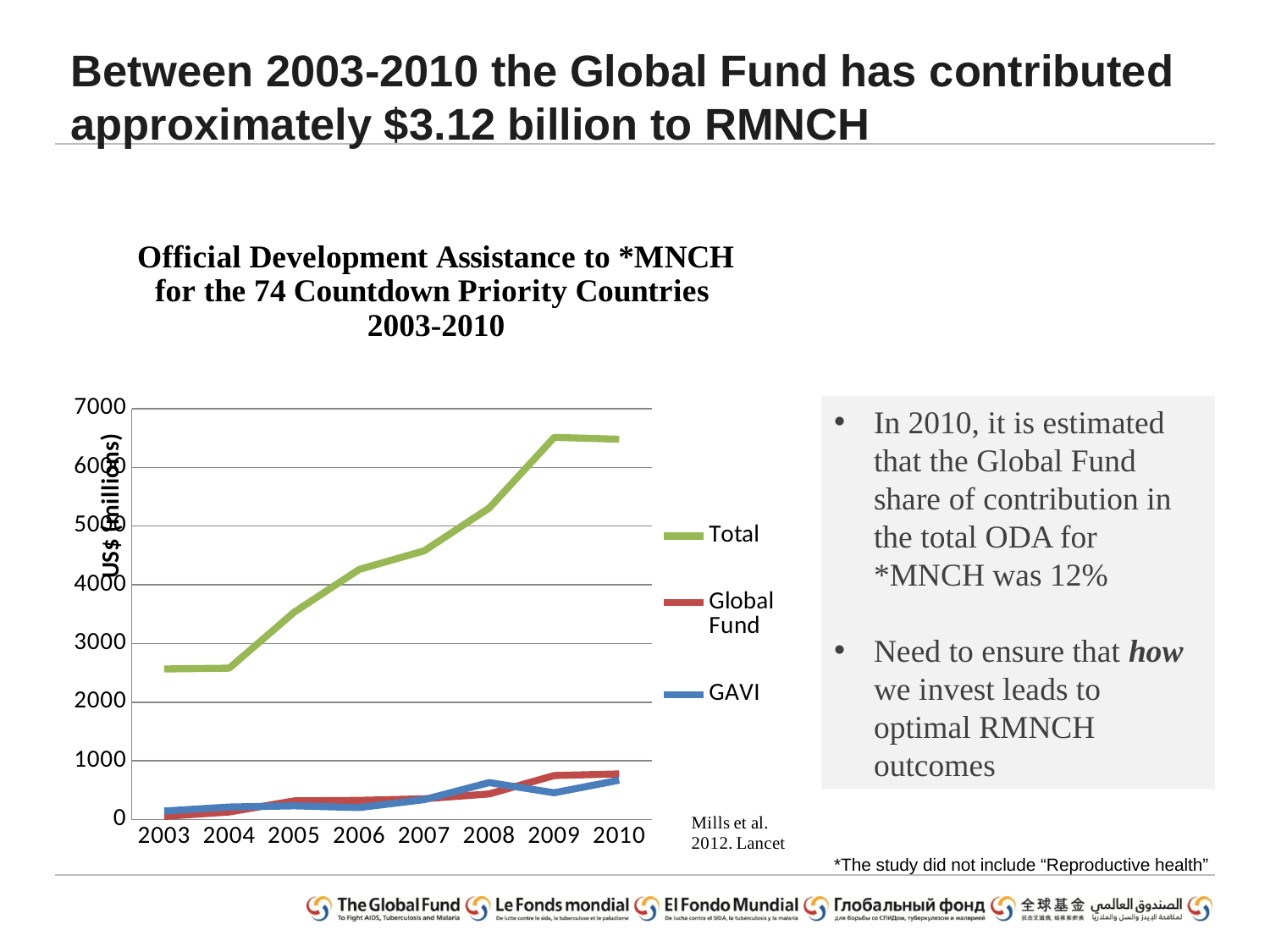

# Between 2003-2010 the Global Fund has contributed approximately $3.12 billion to RMNCH

### Chart: Official Development Assistance to *MNCH for the 74 Countdown Priority Countries
2003-2010

| Category |  |  |  |
|---|---|---|---|
| 2003 | 2566.0 | 54.8 | 146.4 |
| 2004 | 2580.0 | 130.9 | 214.7 |
| 2005 | 3534.1 | 319.8 | 235.4 |
| 2006 | 4261.5 | 328.4 | 205.3 |
| 2007 | 4579.4 | 354.9 | 340.5 |
| 2008 | 5307.3 | 437.5 | 631.4 |
| 2009 | 6511.3 | 750.8 | 457.6 |
| 2010 | 6479.7 | 779.3 | 671.5 |
In 2010, it is estimated that the Global Fund share of contribution in the total ODA for *MNCH was 12%

Need to ensure that how we invest leads to optimal RMNCH outcomes
*The study did not include “Reproductive health”